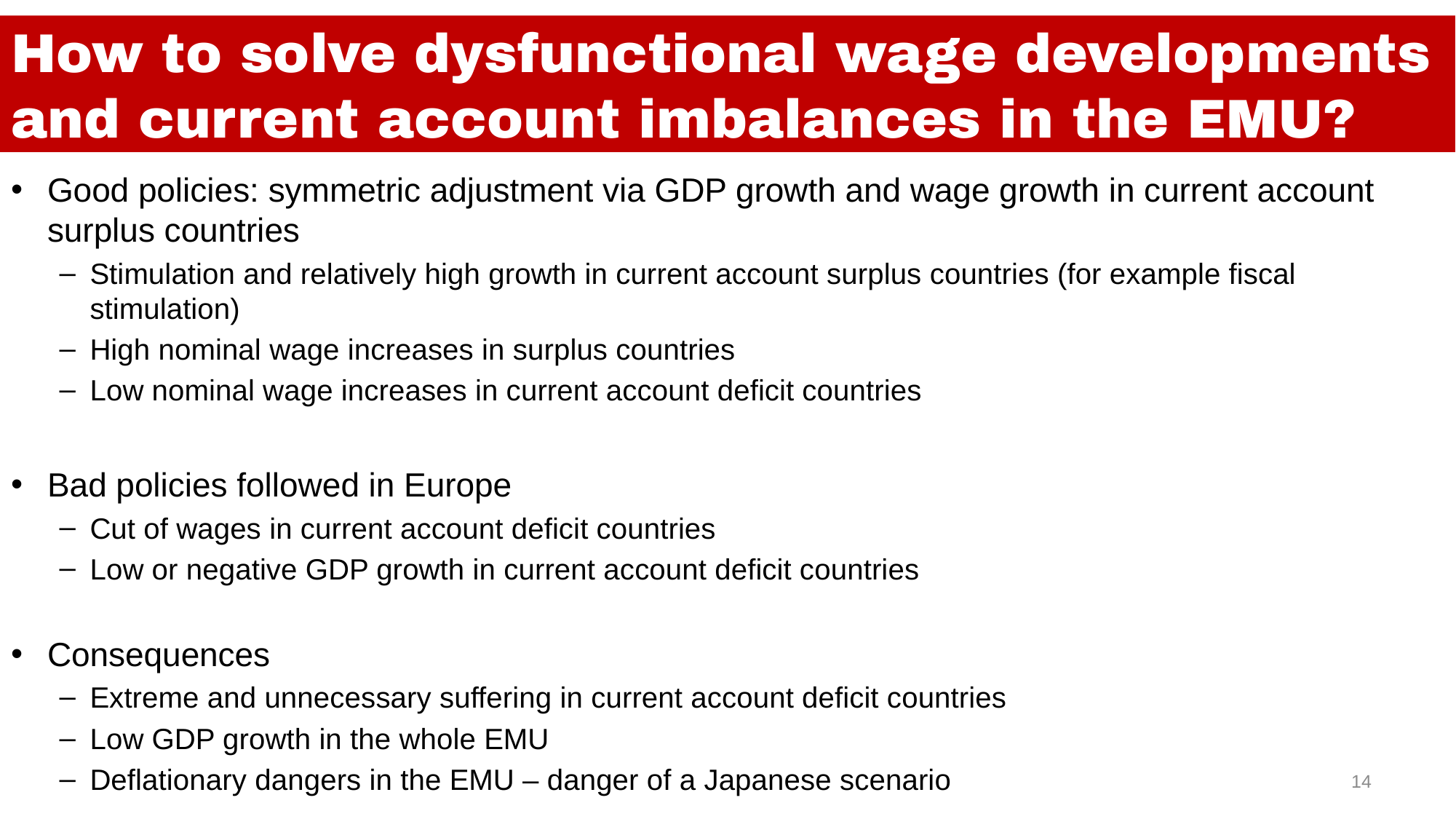

How to solve dysfunctional wage developments and current account imbalances in the EMU?
Good policies: symmetric adjustment via GDP growth and wage growth in current account surplus countries
Stimulation and relatively high growth in current account surplus countries (for example fiscal stimulation)
High nominal wage increases in surplus countries
Low nominal wage increases in current account deficit countries

Bad policies followed in Europe
Cut of wages in current account deficit countries
Low or negative GDP growth in current account deficit countries

Consequences
Extreme and unnecessary suffering in current account deficit countries
Low GDP growth in the whole EMU
Deflationary dangers in the EMU – danger of a Japanese scenario

14